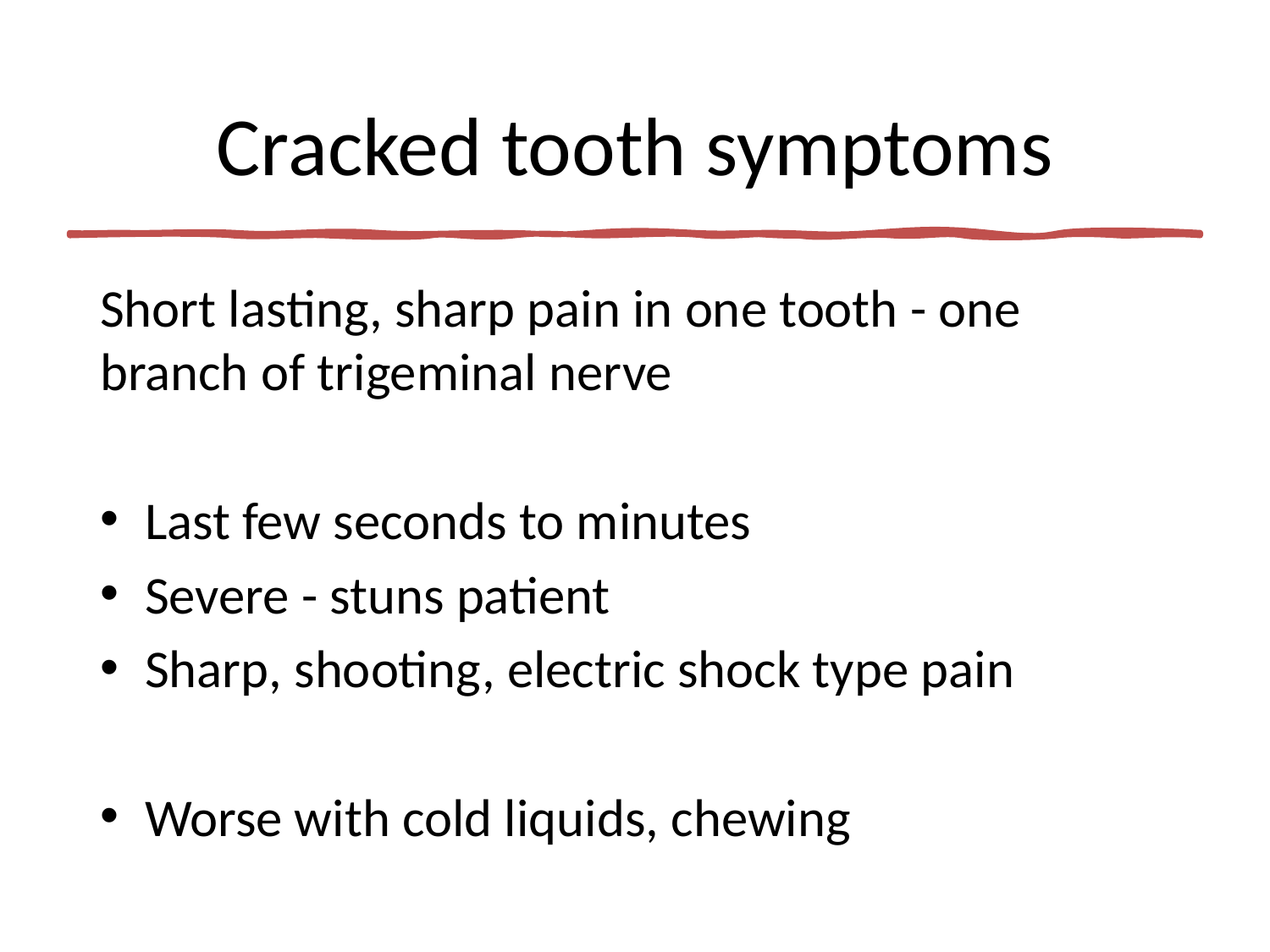

# Cracked tooth symptoms

Short lasting, sharp pain in one tooth - one branch of trigeminal nerve

Last few seconds to minutes
Severe - stuns patient
Sharp, shooting, electric shock type pain

Worse with cold liquids, chewing